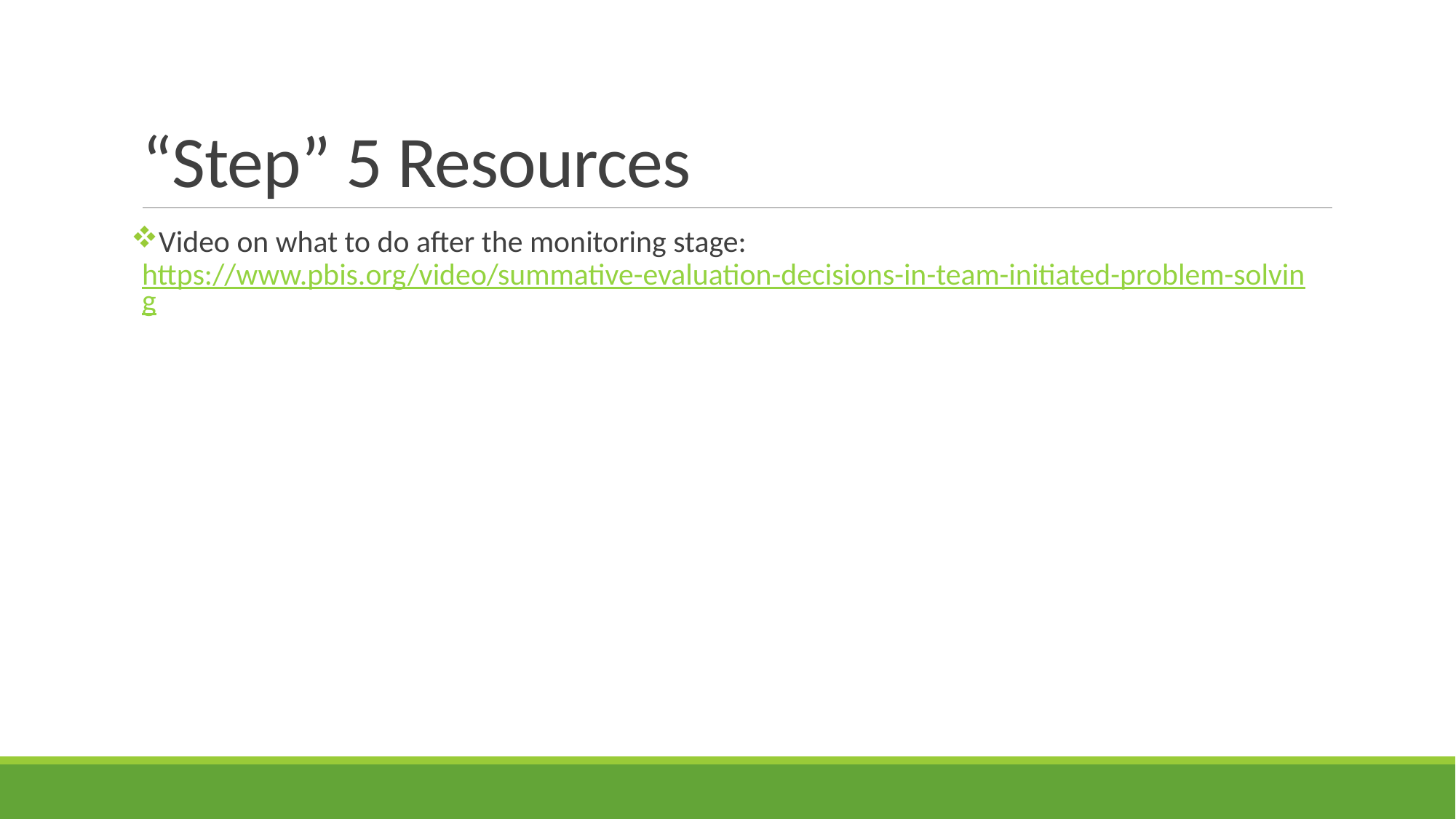

# “Step” 5 Resources
Video on what to do after the monitoring stage: https://www.pbis.org/video/summative-evaluation-decisions-in-team-initiated-problem-solving